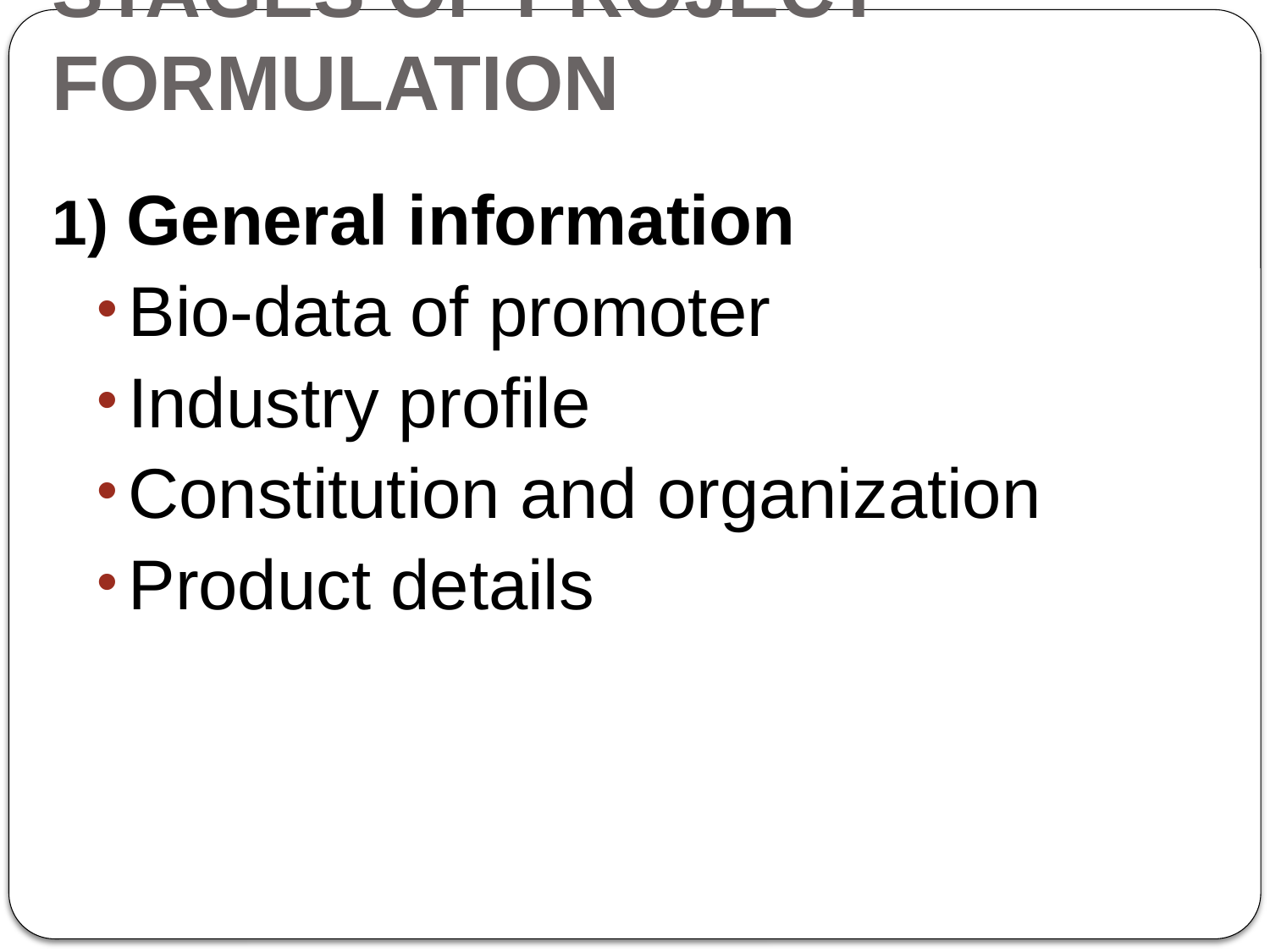

# STAGES OF PROJECT FORMULATION
1) General information
Bio-data of promoter
Industry profile
Constitution and organization
Product details